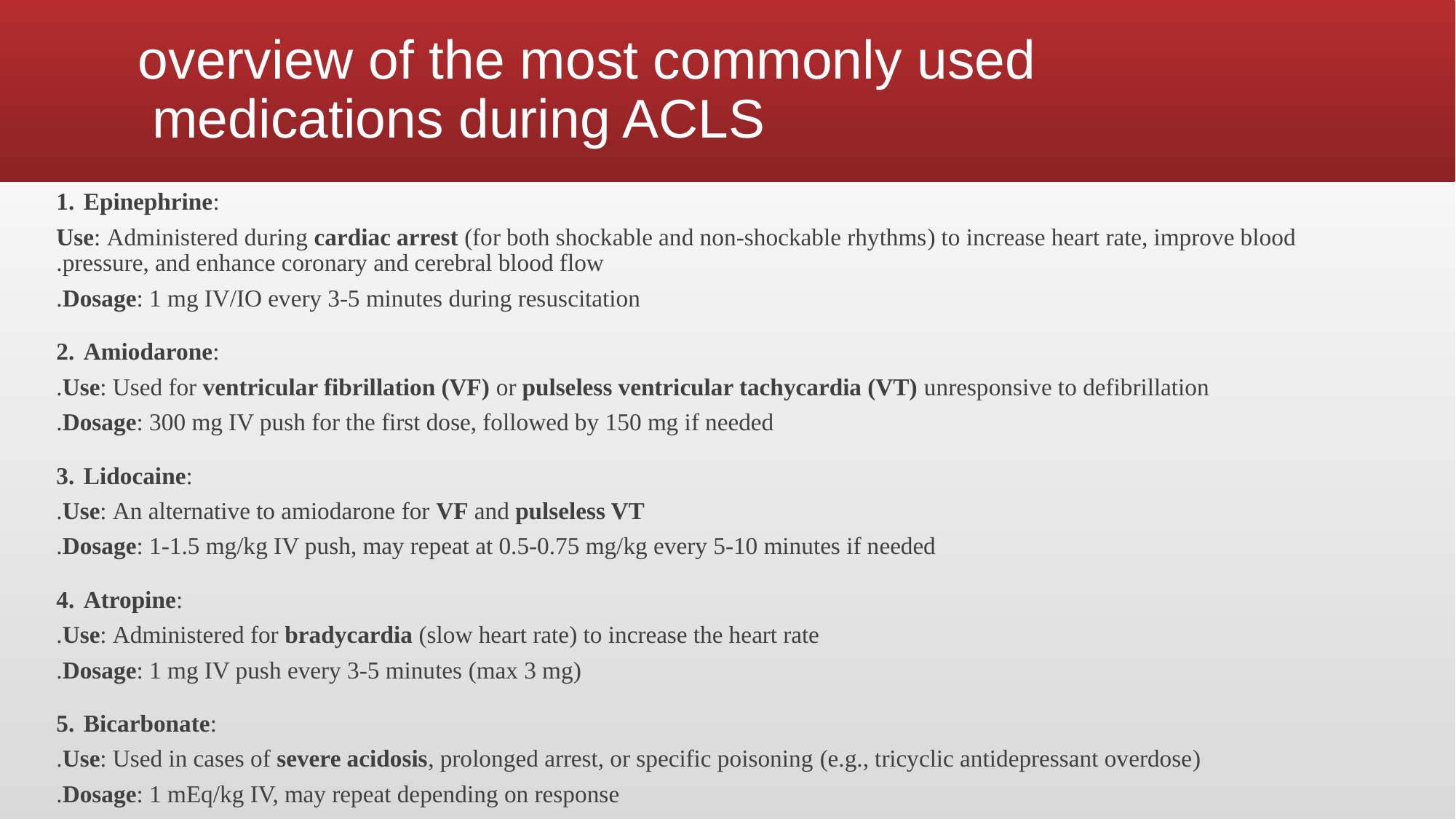

# overview of the most commonly used medications during ACLS

Epinephrine:
Use: Administered during cardiac arrest (for both shockable and non-shockable rhythms) to increase heart rate, improve blood pressure, and enhance coronary and cerebral blood flow.
Dosage: 1 mg IV/IO every 3-5 minutes during resuscitation.
Amiodarone:
Use: Used for ventricular fibrillation (VF) or pulseless ventricular tachycardia (VT) unresponsive to defibrillation.
Dosage: 300 mg IV push for the first dose, followed by 150 mg if needed.
Lidocaine:
Use: An alternative to amiodarone for VF and pulseless VT.
Dosage: 1-1.5 mg/kg IV push, may repeat at 0.5-0.75 mg/kg every 5-10 minutes if needed.
Atropine:
Use: Administered for bradycardia (slow heart rate) to increase the heart rate.
Dosage: 1 mg IV push every 3-5 minutes (max 3 mg).
Bicarbonate:
Use: Used in cases of severe acidosis, prolonged arrest, or specific poisoning (e.g., tricyclic antidepressant overdose).
Dosage: 1 mEq/kg IV, may repeat depending on response.